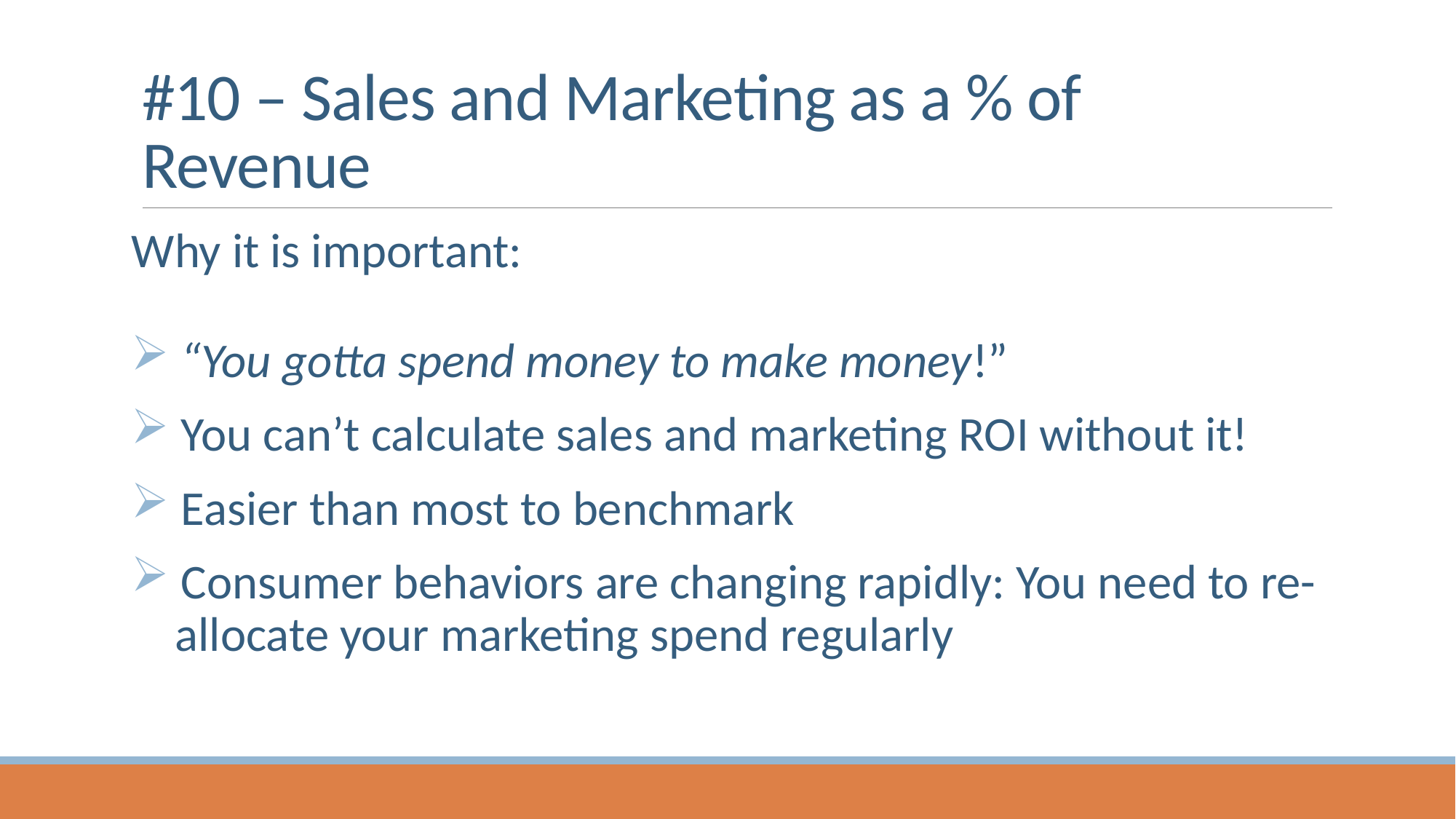

# #10 – Sales and Marketing as a % of Revenue
Why it is important:

 “You gotta spend money to make money!”
 You can’t calculate sales and marketing ROI without it!
 Easier than most to benchmark
 Consumer behaviors are changing rapidly: You need to re-
   allocate your marketing spend regularly